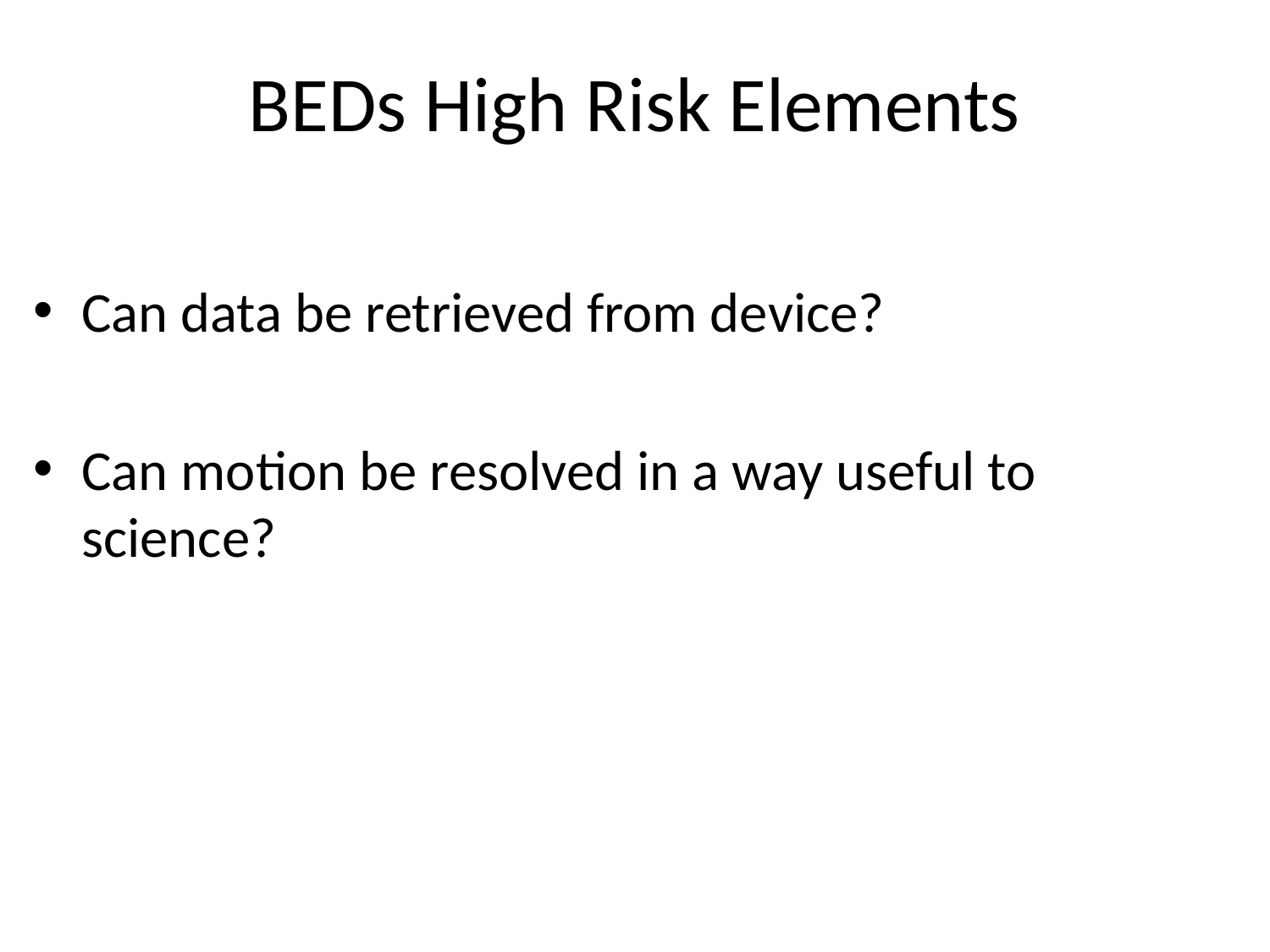

# BEDs High Risk Elements

Can data be retrieved from device?

Can motion be resolved in a way useful to science?